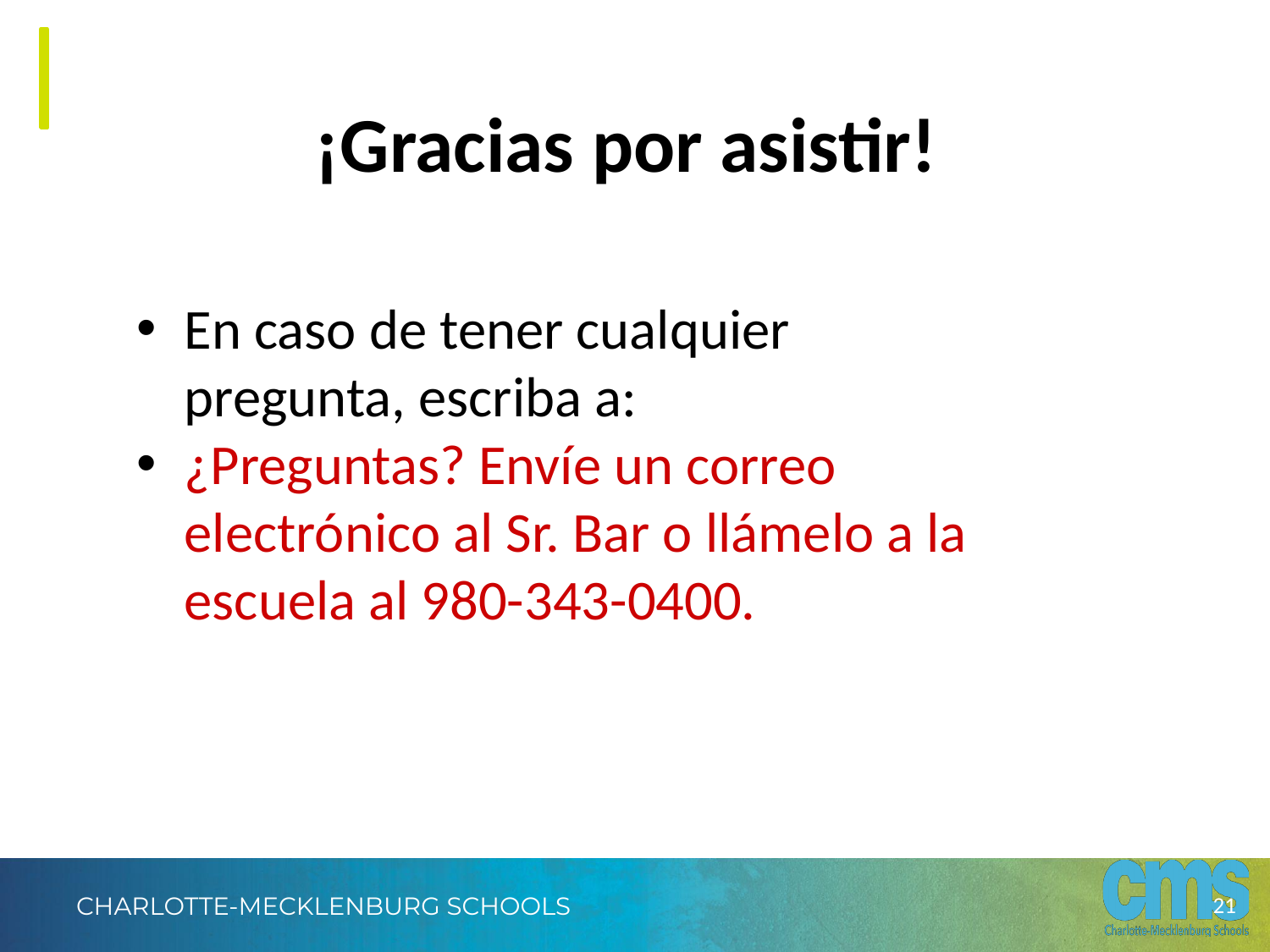

¡Gracias por asistir!
En caso de tener cualquier pregunta, escriba a:
¿Preguntas? Envíe un correo electrónico al Sr. Bar o llámelo a la escuela al 980-343-0400.

21